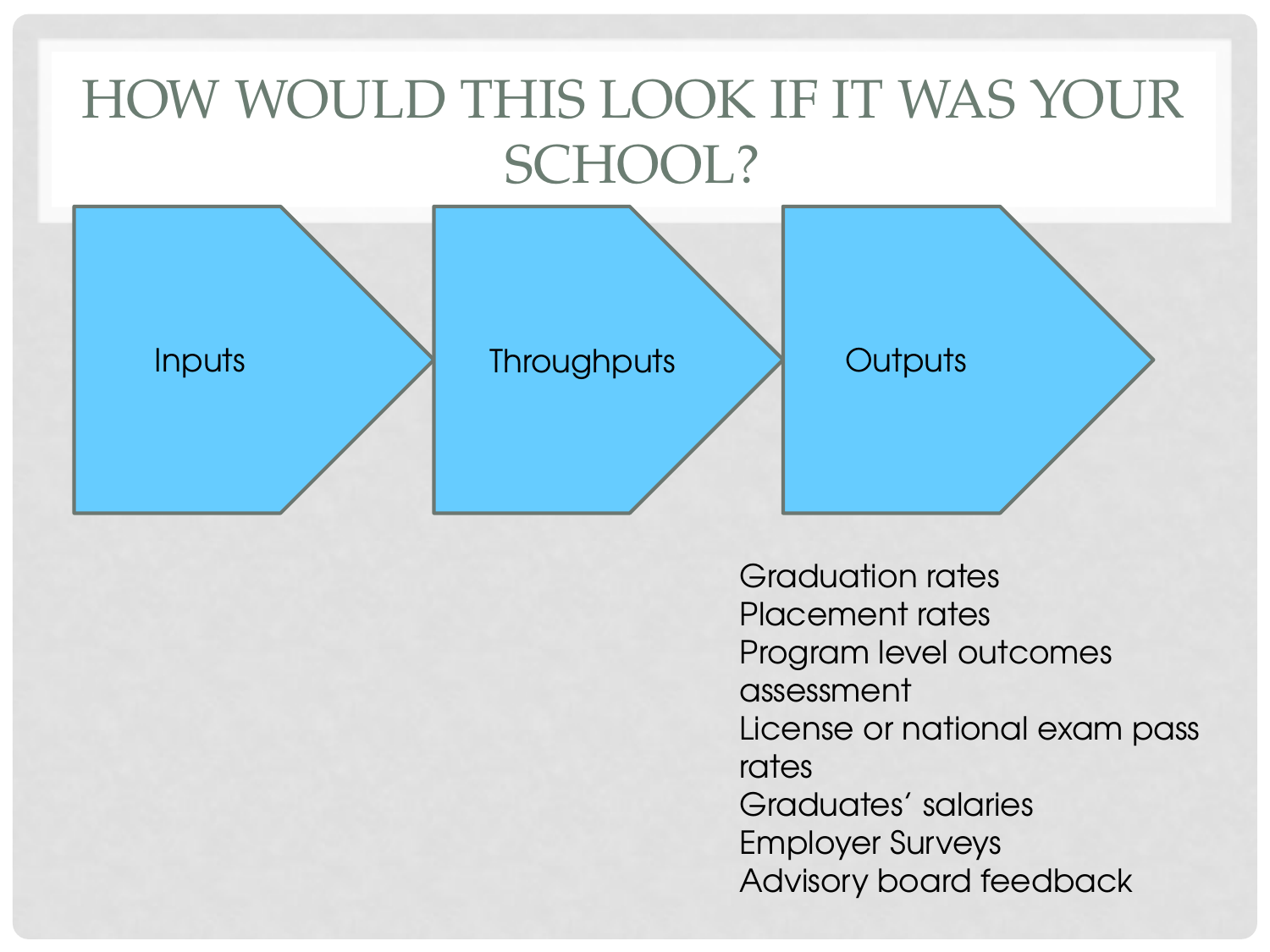

# How would this look if it was your school?

Inputs
Outputs
Throughputs
Graduation rates
Placement rates
Program level outcomes assessment
License or national exam pass rates
Graduates’ salaries
Employer Surveys
Advisory board feedback